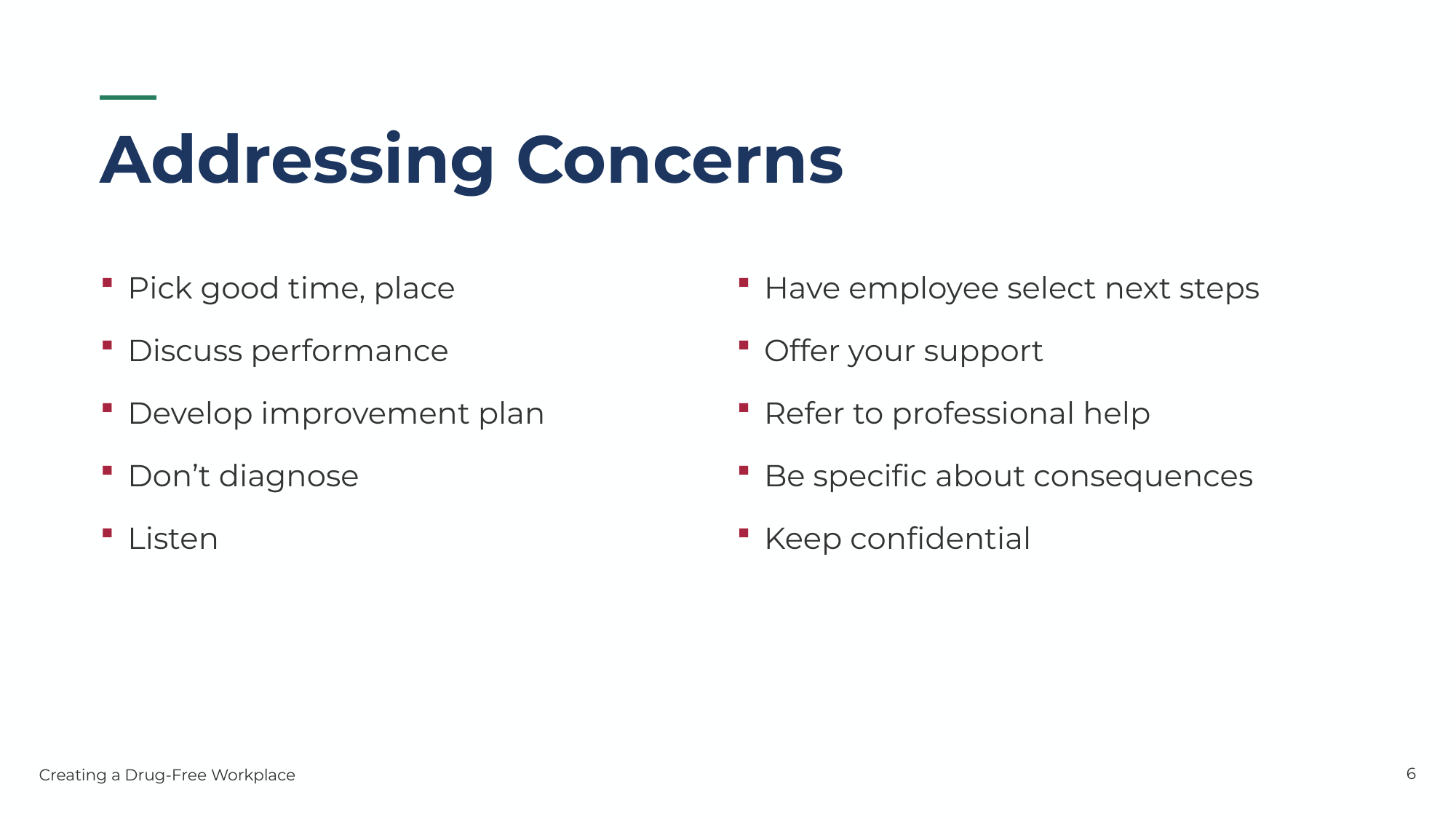

# Addressing Concerns
Have employee select next steps
Offer your support
Refer to professional help
Be specific about consequences
Keep confidential
Pick good time, place
Discuss performance
Develop improvement plan
Don’t diagnose
Listen
6
Creating a Drug-Free Workplace